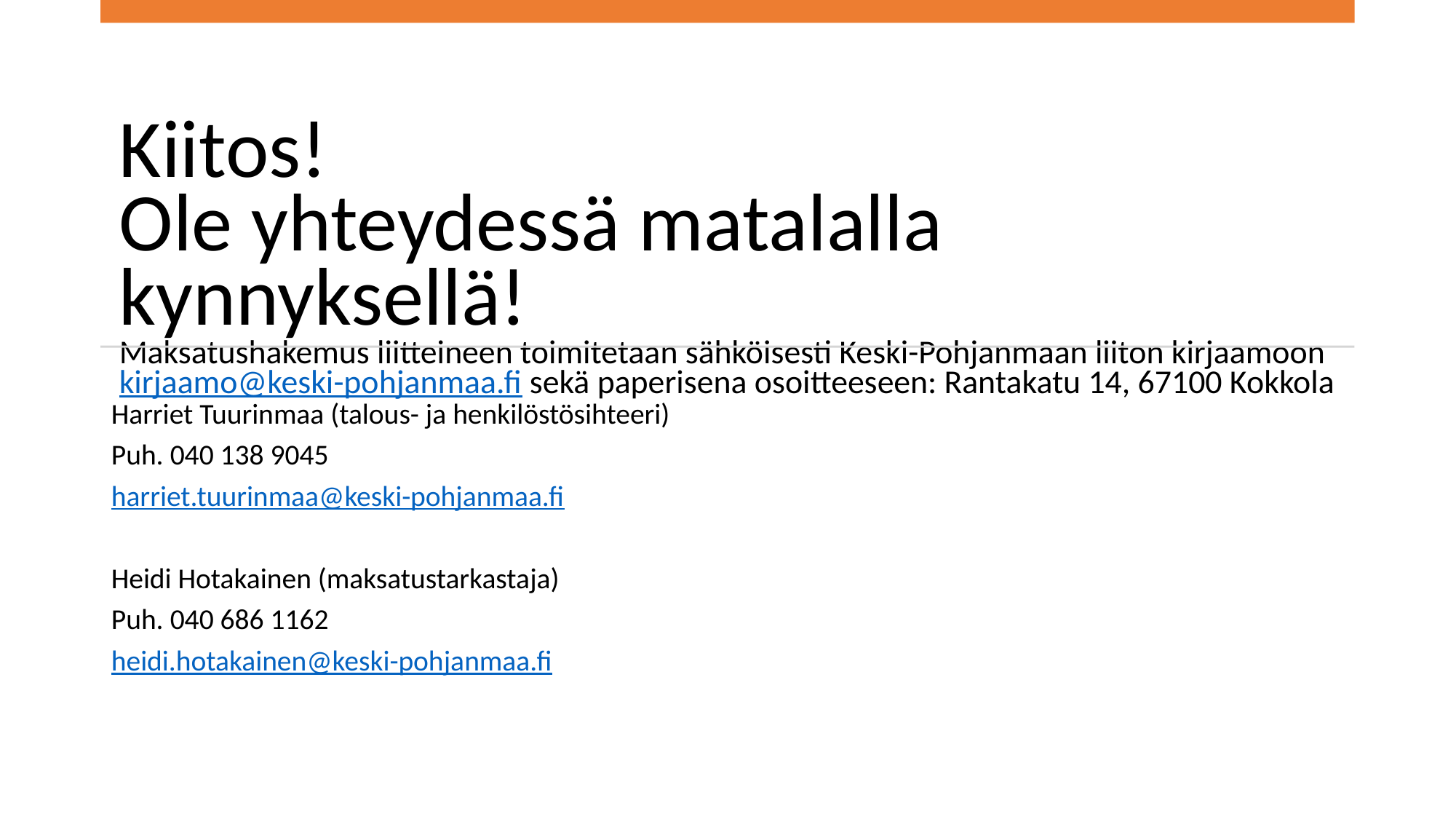

# Kiitos!  Ole yhteydessä matalalla kynnyksellä! Maksatushakemus liitteineen toimitetaan sähköisesti Keski-Pohjanmaan liiton kirjaamoon kirjaamo@keski-pohjanmaa.fi sekä paperisena osoitteeseen: Rantakatu 14, 67100 Kokkola

Harriet Tuurinmaa (talous- ja henkilöstösihteeri)
Puh. 040 138 9045
harriet.tuurinmaa@keski-pohjanmaa.fi

Heidi Hotakainen (maksatustarkastaja)
Puh. 040 686 1162
heidi.hotakainen@keski-pohjanmaa.fi